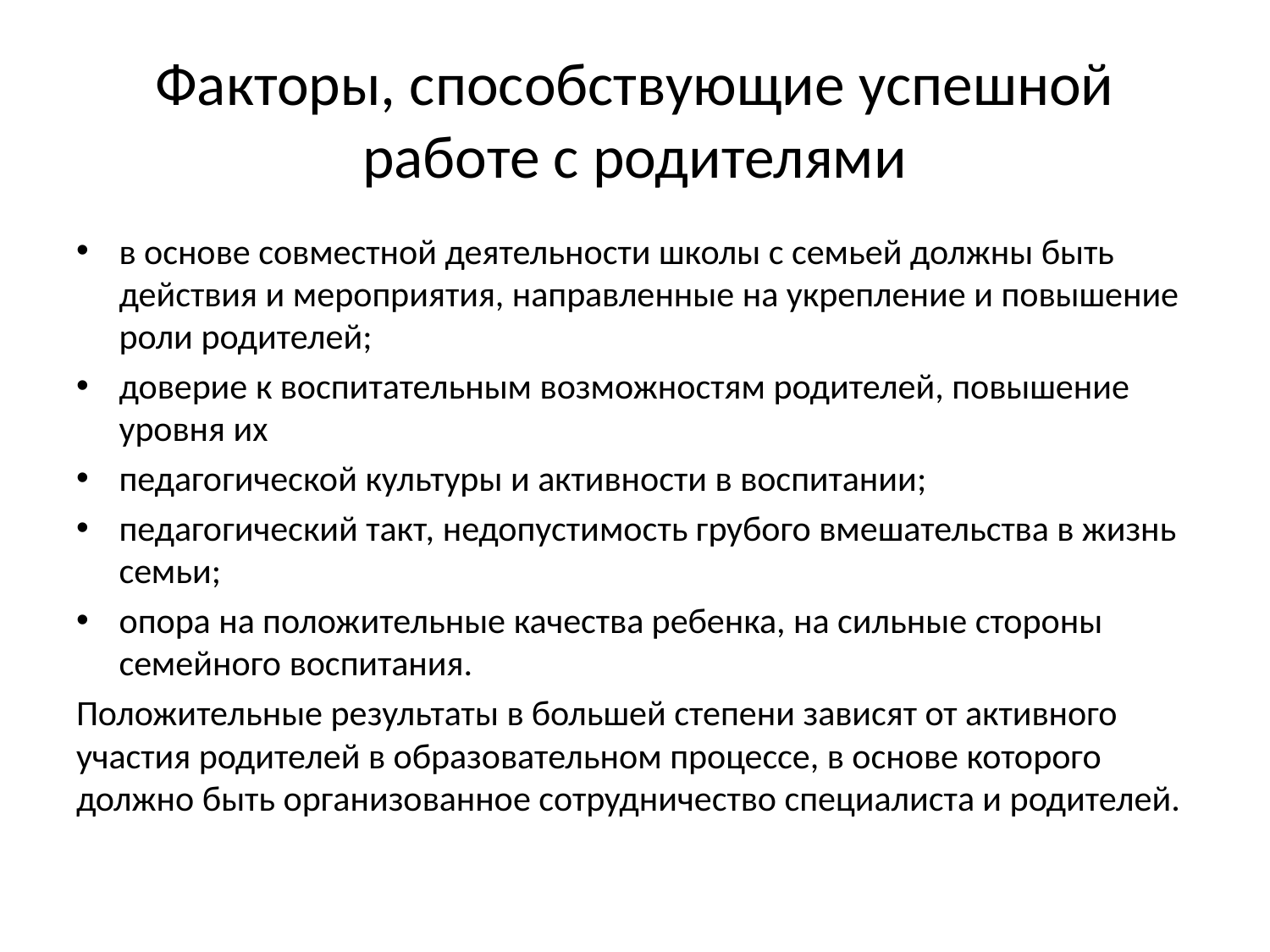

# Факторы, способствующие успешной работе с родителями
в основе совместной деятельности школы с семьей должны быть действия и мероприятия, направленные на укрепление и повышение роли родителей;
доверие к воспитательным возможностям родителей, повышение уровня их
педагогической культуры и активности в воспитании;
педагогический такт, недопустимость грубого вмешательства в жизнь семьи;
опора на положительные качества ребенка, на сильные стороны семейного воспитания.
Положительные результаты в большей степени зависят от активного участия родителей в образовательном процессе, в основе которого должно быть организованное сотрудничество специалиста и родителей.